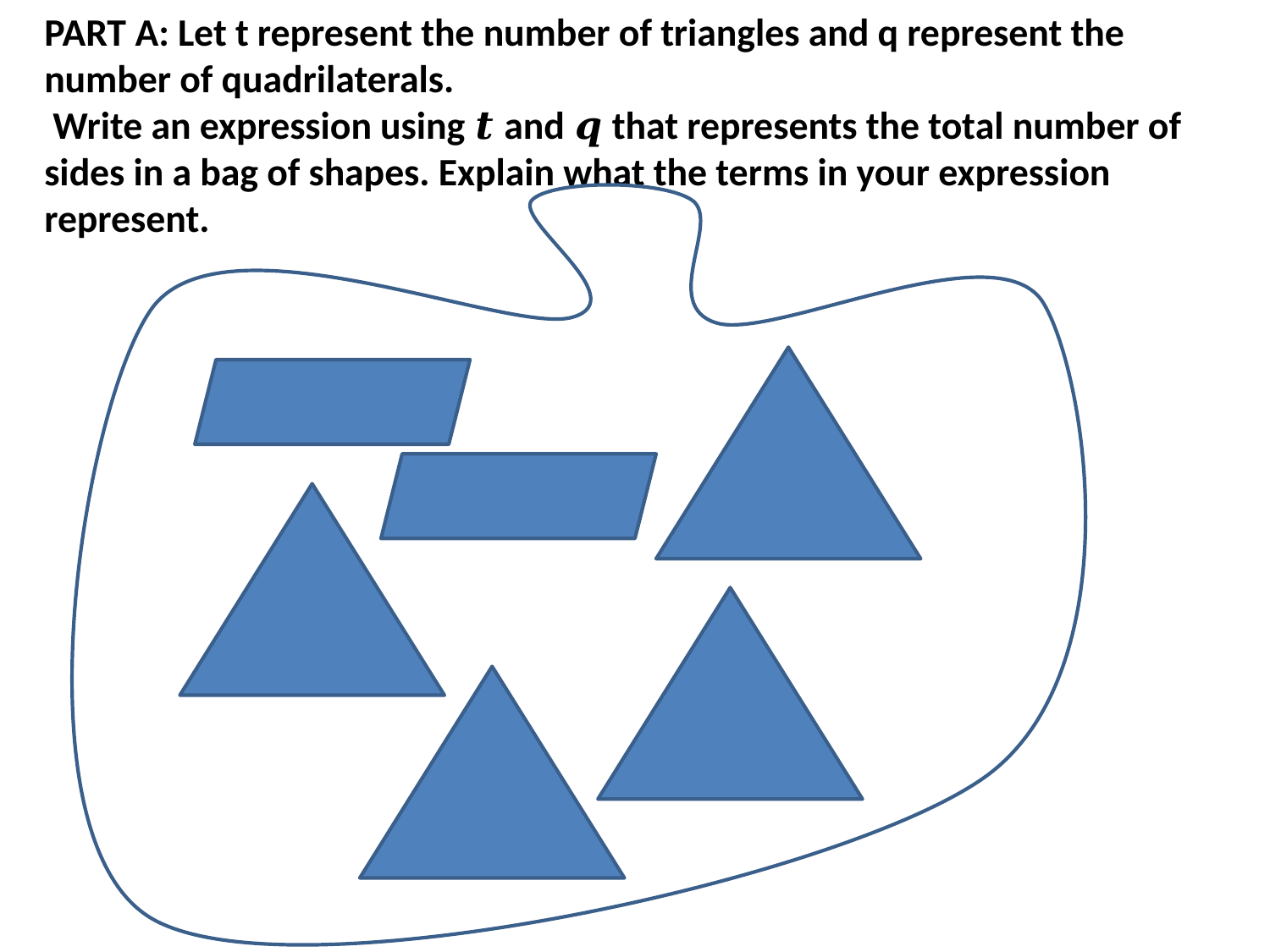

PART A: Let t represent the number of triangles and q represent the number of quadrilaterals.
 Write an expression using 𝒕 and 𝒒 that represents the total number of sides in a bag of shapes. Explain what the terms in your expression represent.